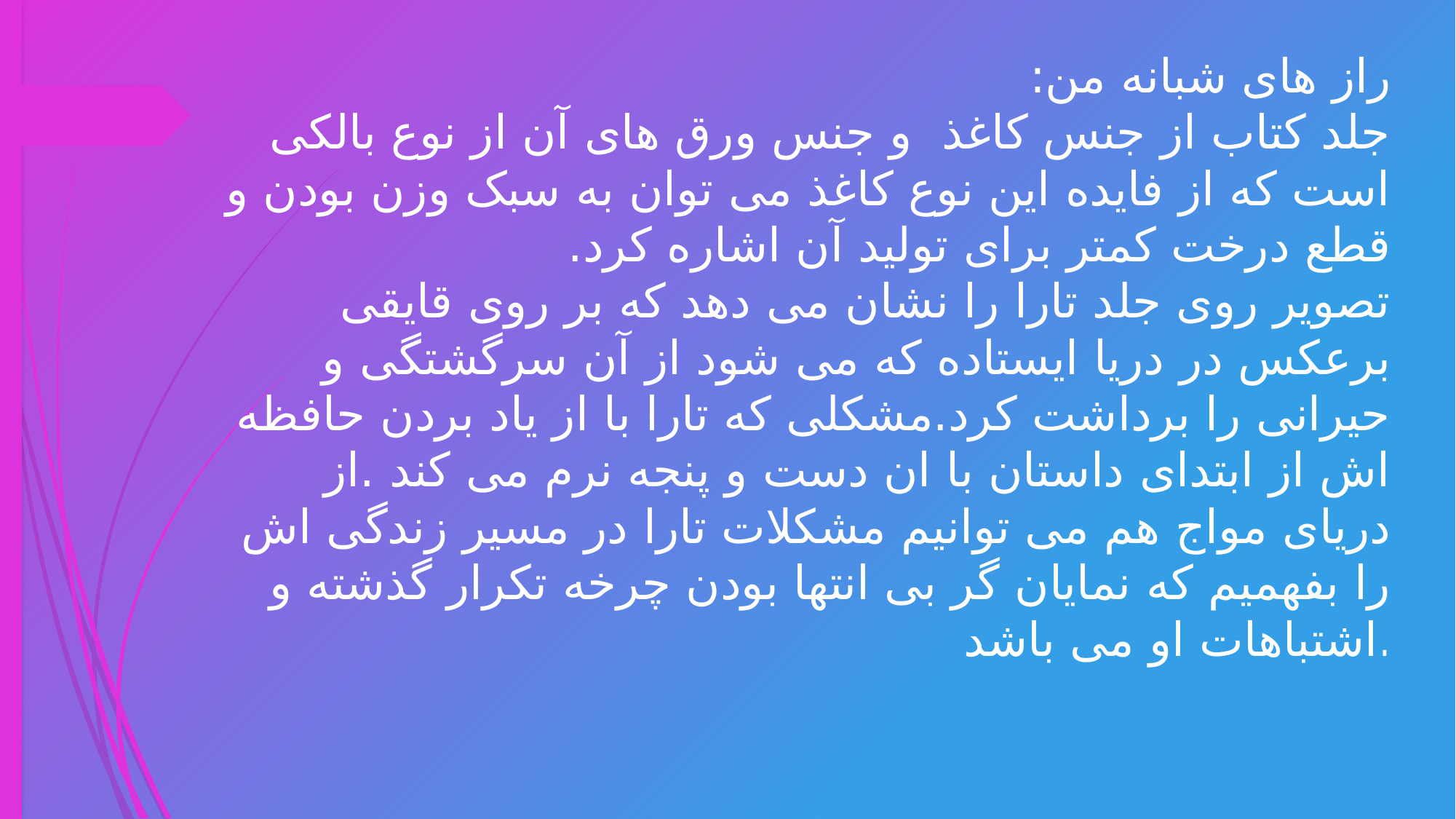

# راز های شبانه من: جلد کتاب از جنس کاغذ  و جنس ورق های آن از نوع بالکی است که از فایده این نوع کاغذ می توان به سبک وزن بودن و قطع درخت کمتر برای تولید آن اشاره کرد. تصویر روی جلد تارا را نشان می دهد که بر روی قایقی برعکس در دریا ایستاده که می شود از آن سرگشتگی و حیرانی را برداشت کرد.مشکلی که تارا با از یاد بردن حافظه اش از ابتدای داستان با ان دست و پنجه نرم می کند .از دریای مواج هم می توانیم مشکلات تارا در مسیر زندگی اش را بفهمیم که نمایان گر بی انتها بودن چرخه تکرار گذشته و اشتباهات او می باشد.